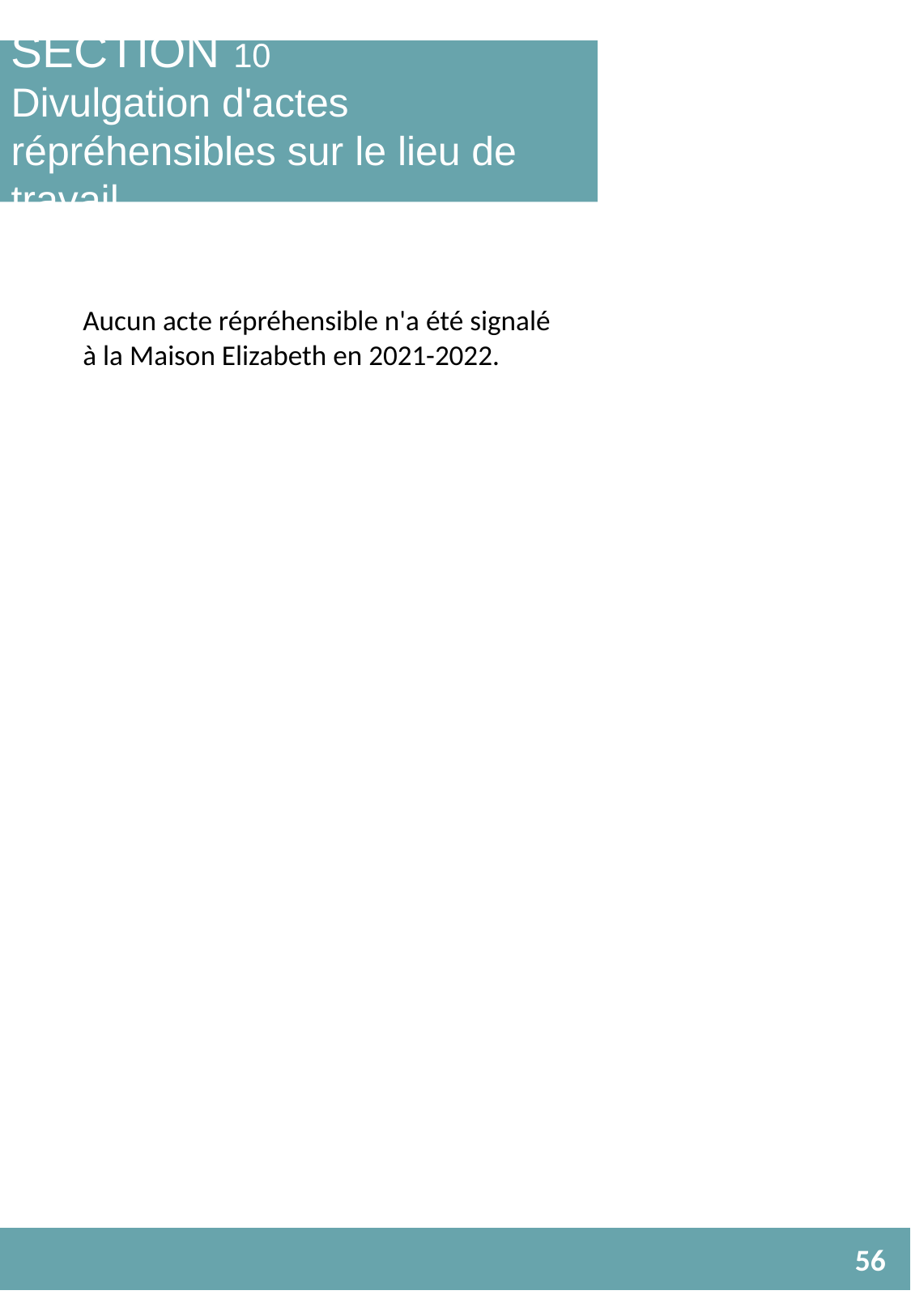

SECTION 10
Divulgation d'actes répréhensibles sur le lieu de travail
Aucun acte répréhensible n'a été signalé à la Maison Elizabeth en 2021-2022.

56